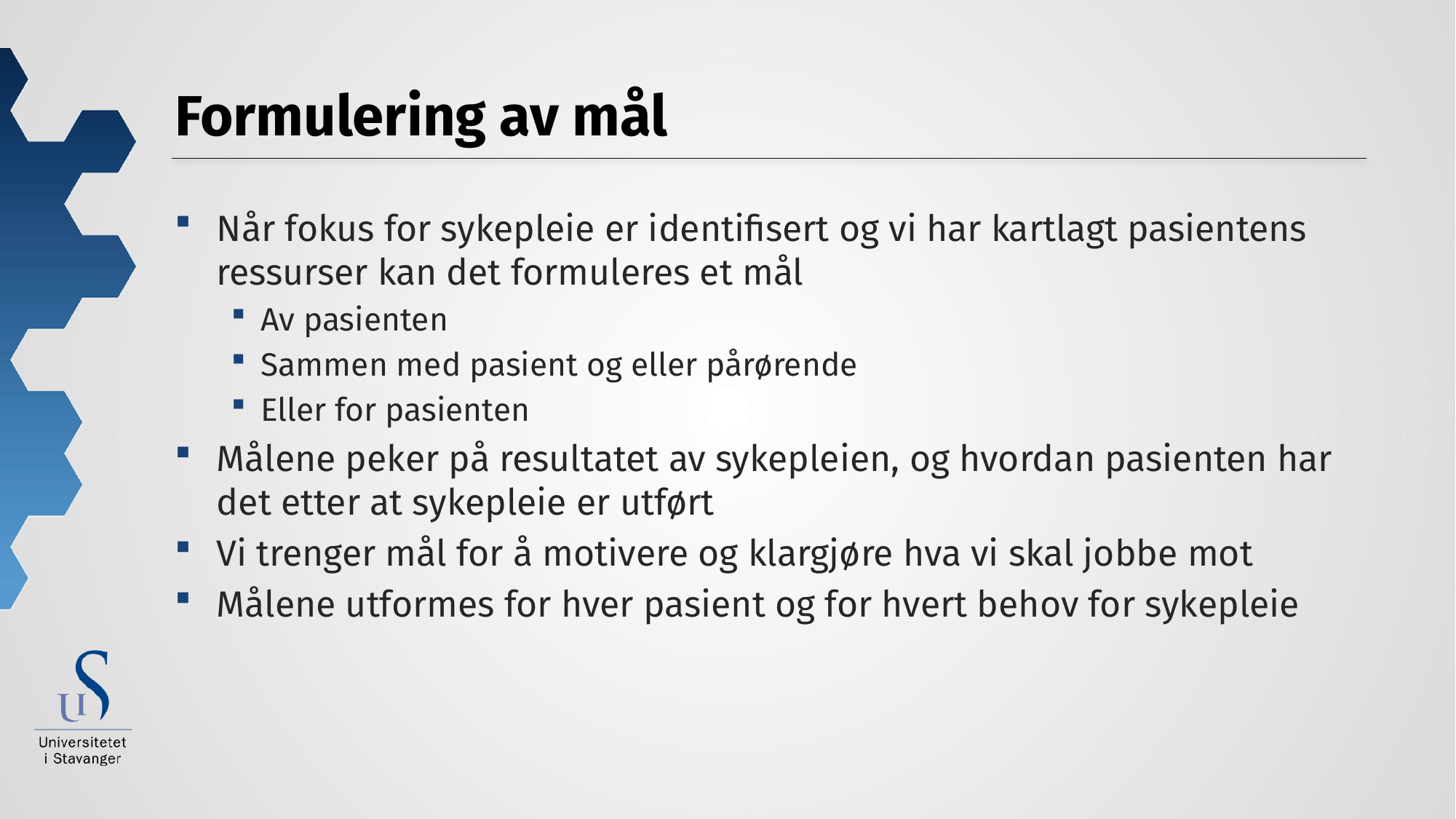

# Formulering av mål
Når fokus for sykepleie er identifisert og vi har kartlagt pasientens ressurser kan det formuleres et mål
Av pasienten
Sammen med pasient og eller pårørende
Eller for pasienten
Målene peker på resultatet av sykepleien, og hvordan pasienten har det etter at sykepleie er utført
Vi trenger mål for å motivere og klargjøre hva vi skal jobbe mot
Målene utformes for hver pasient og for hvert behov for sykepleie